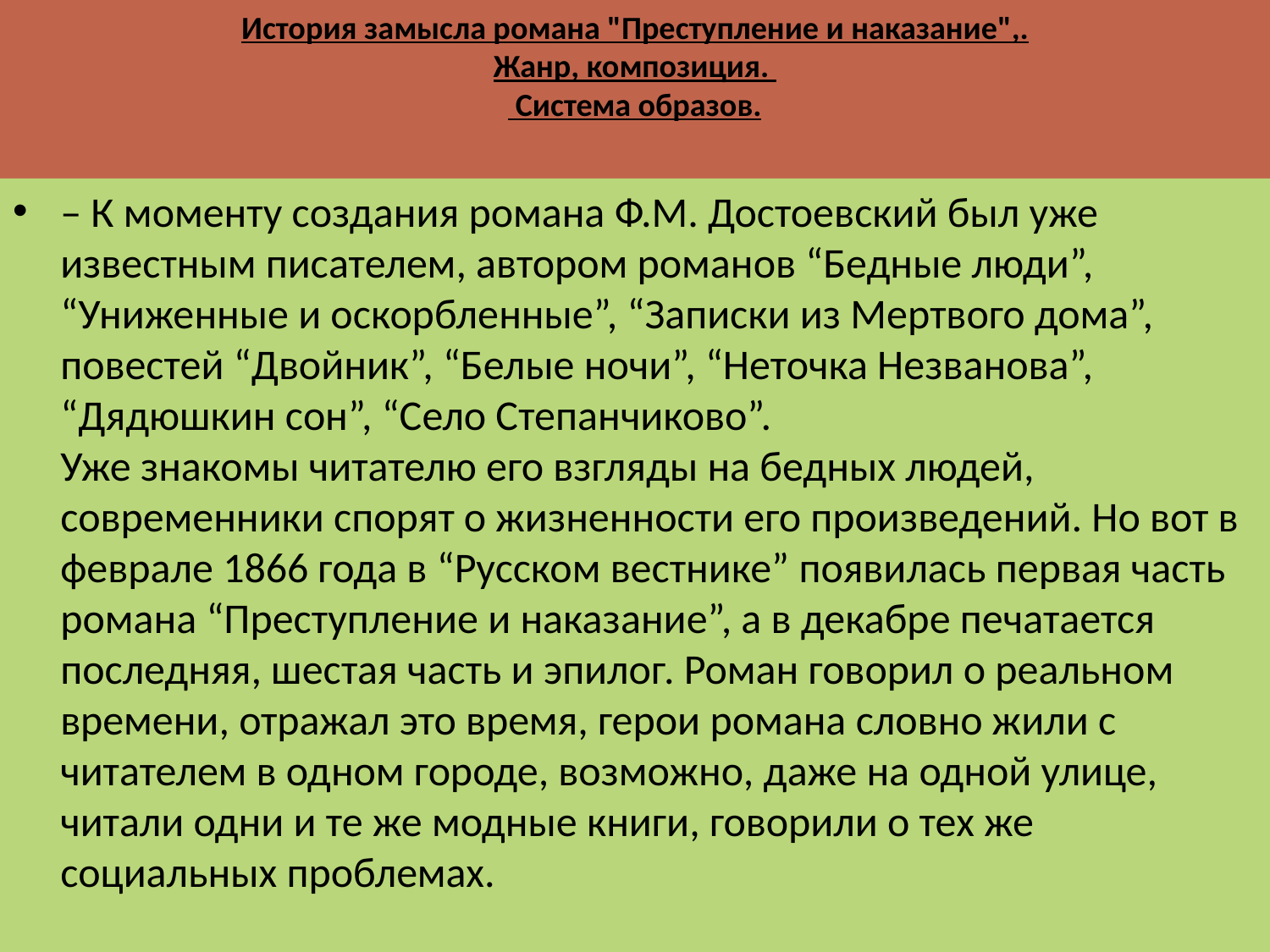

# История замысла романа "Преступление и наказание",. Жанр, композиция. Система образов.
– К моменту создания романа Ф.М. Достоевский был уже известным писателем, автором романов “Бедные люди”, “Униженные и оскорбленные”, “Записки из Мертвого дома”, повестей “Двойник”, “Белые ночи”, “Неточка Незванова”, “Дядюшкин сон”, “Село Степанчиково”.
Уже знакомы читателю его взгляды на бедных людей, современники спорят о жизненности его произведений. Но вот в феврале 1866 года в “Русском вестнике” появилась первая часть романа “Преступление и наказание”, а в декабре печатается последняя, шестая часть и эпилог. Роман говорил о реальном времени, отражал это время, герои романа словно жили с читателем в одном городе, возможно, даже на одной улице, читали одни и те же модные книги, говорили о тех же социальных проблемах.